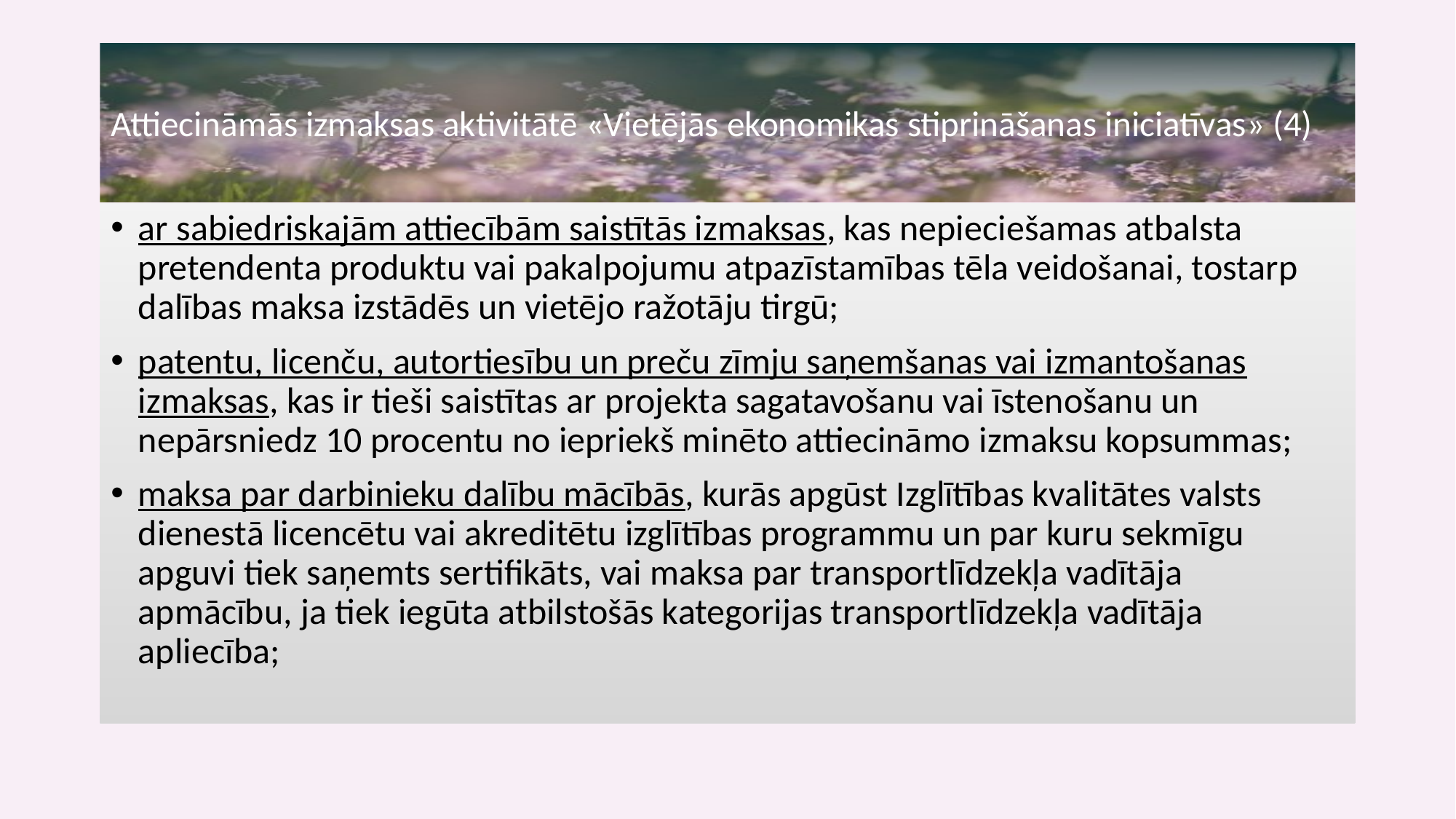

# Attiecināmās izmaksas aktivitātē «Vietējās ekonomikas stiprināšanas iniciatīvas» (4)
ar sabiedriskajām attiecībām saistītās izmaksas, kas nepieciešamas atbalsta pretendenta produktu vai pakalpojumu atpazīstamības tēla veidošanai, tostarp dalības maksa izstādēs un vietējo ražotāju tirgū;
patentu, licenču, autortiesību un preču zīmju saņemšanas vai izmantošanas izmaksas, kas ir tieši saistītas ar projekta sagatavošanu vai īstenošanu un nepārsniedz 10 procentu no iepriekš minēto attiecināmo izmaksu kopsummas;
maksa par darbinieku dalību mācībās, kurās apgūst Izglītības kvalitātes valsts dienestā licencētu vai akreditētu izglītības programmu un par kuru sekmīgu apguvi tiek saņemts sertifikāts, vai maksa par transportlīdzekļa vadītāja apmācību, ja tiek iegūta atbilstošās kategorijas transportlīdzekļa vadītāja apliecība;